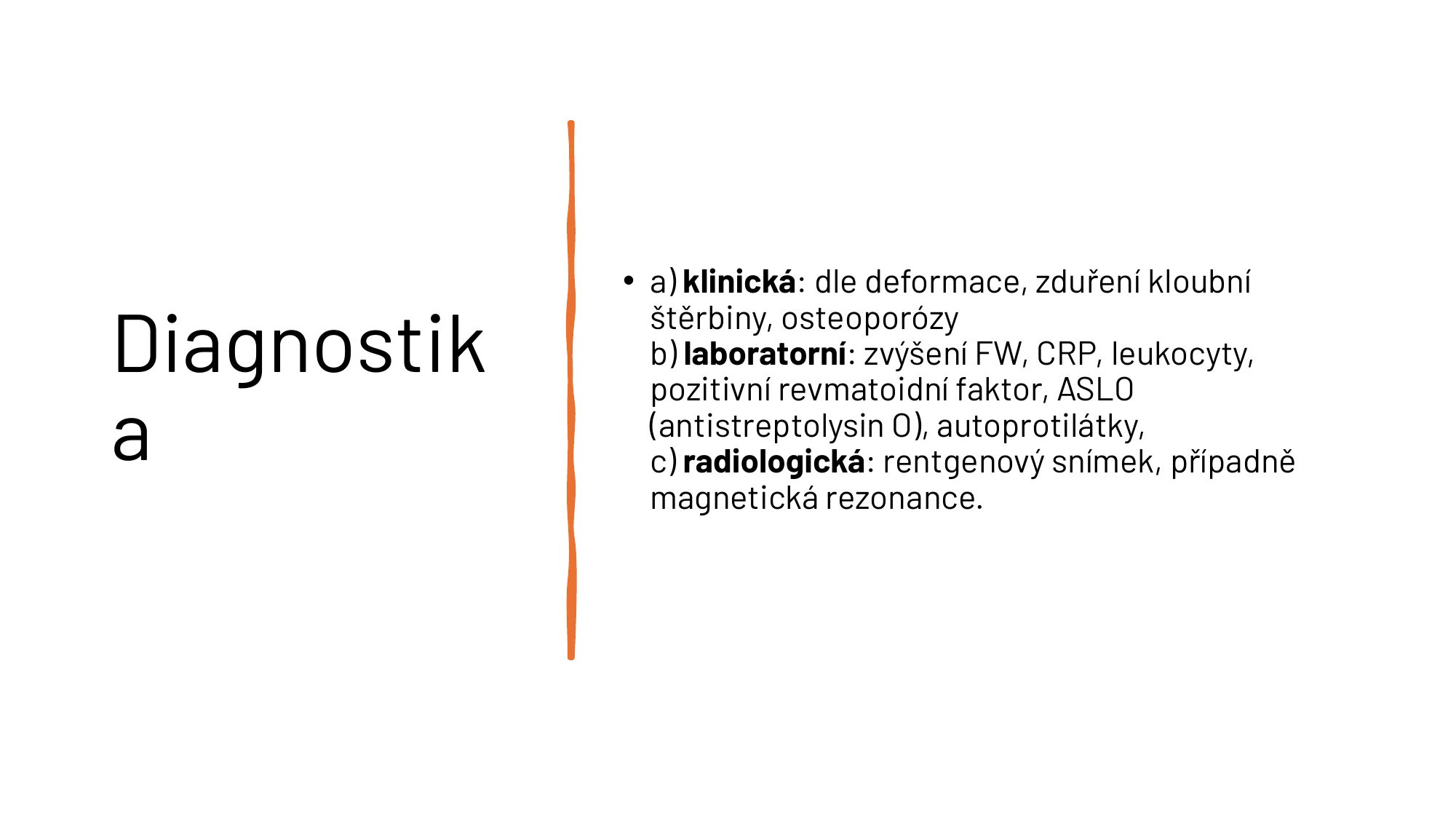

# Diagnostika
a) klinická: dle deformace, zduření kloubní štěrbiny, osteoporózy
b) laboratorní: zvýšení FW, CRP, leukocyty, pozitivní revmatoidní faktor, ASLO (antistreptolysin O), autoprotilátky,
c) radiologická: rentgenový snímek, případně magnetická rezonance.